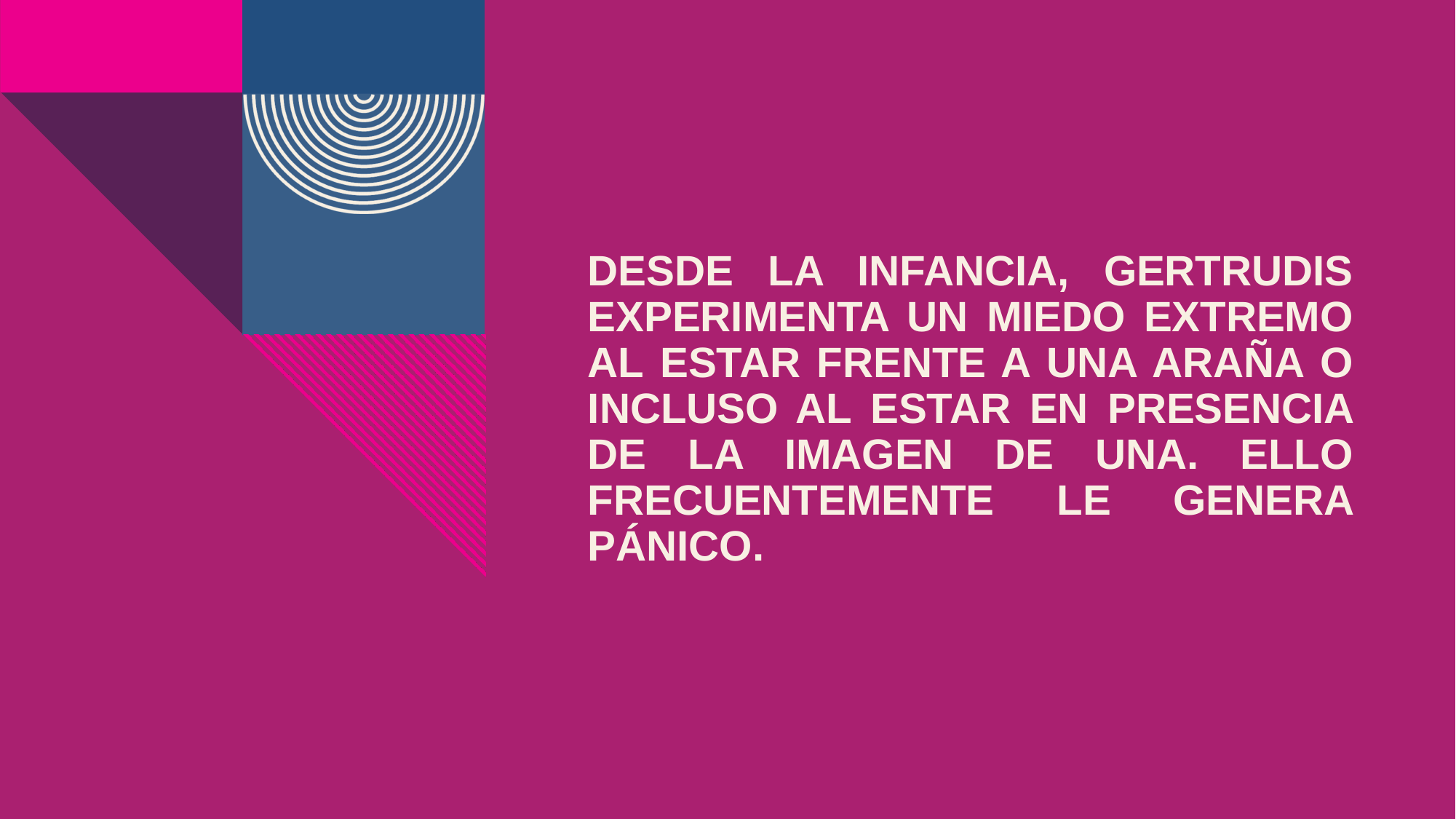

# Desde la infancia, GERTRUDIS EXPERIMENTA UN MIEDO EXTREMo al estar frente a una araña o incluso al estar en presencia de la imagen de una. Ello frecuentemente le genera pánico.